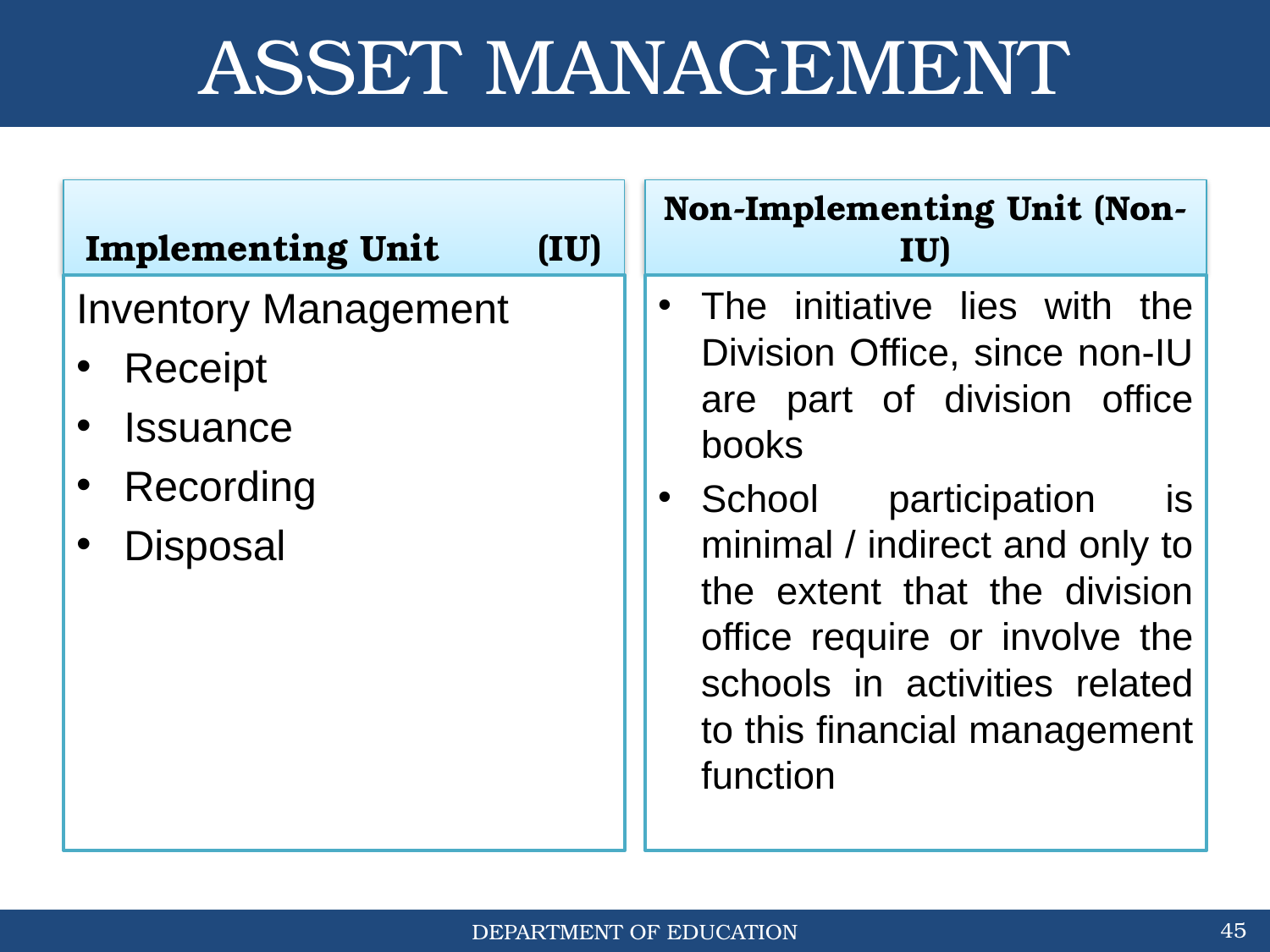

# ASSET MANAGEMENT
Implementing Unit        (IU)
Non-Implementing Unit (Non-IU)
Inventory Management
Receipt
Issuance
Recording
Disposal

The initiative lies with the Division Office, since non-IU are part of division office books
School participation is minimal / indirect and only to the extent that the division office require or involve the schools in activities related to this financial management function
45